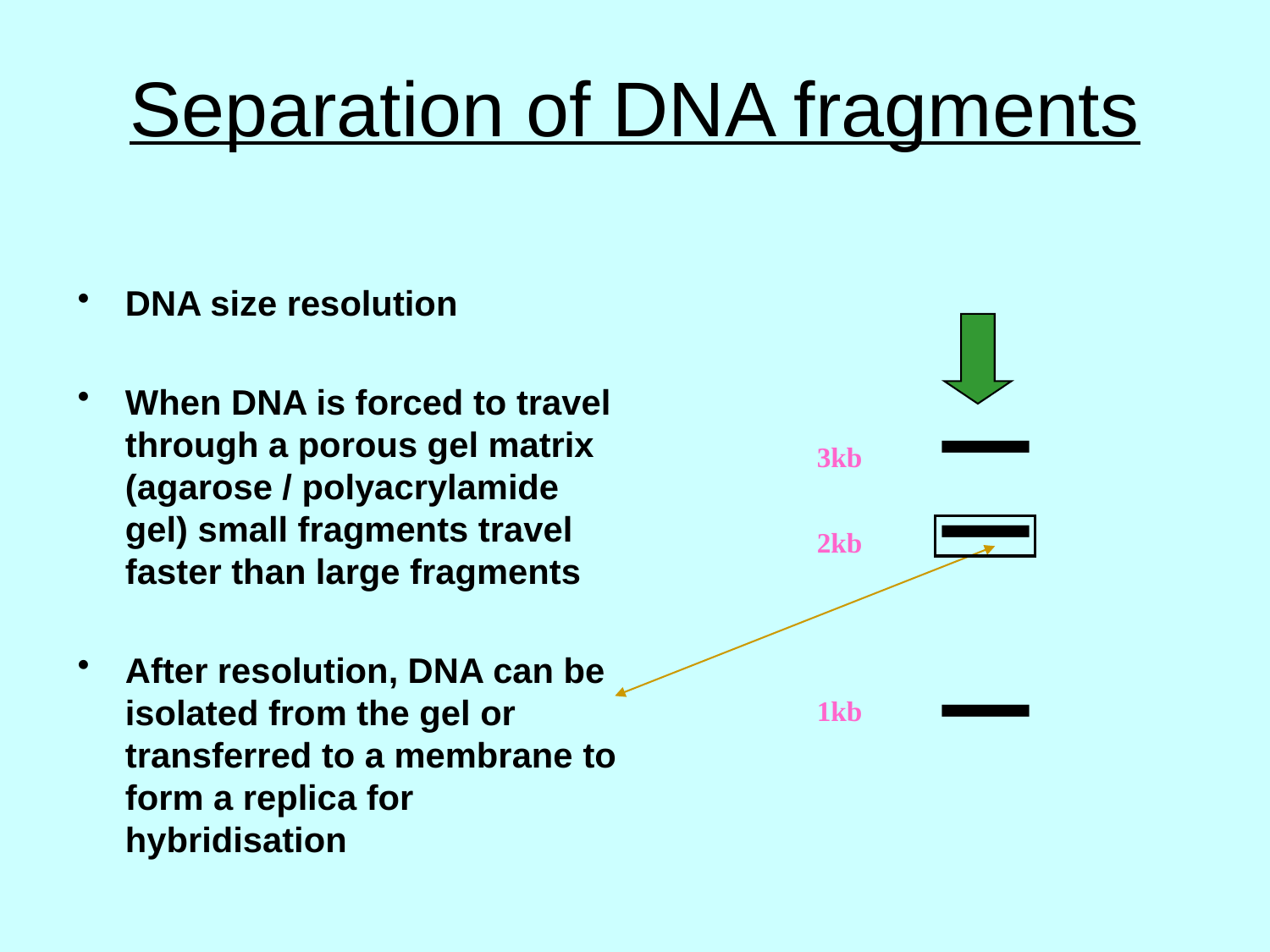

# Separation of DNA fragments
_
DNA size resolution

When DNA is forced to travel through a porous gel matrix (agarose / polyacrylamide gel) small fragments travel faster than large fragments

After resolution, DNA can be isolated from the gel or transferred to a membrane to form a replica for hybridisation

_
3kb

2kb
_

1kb